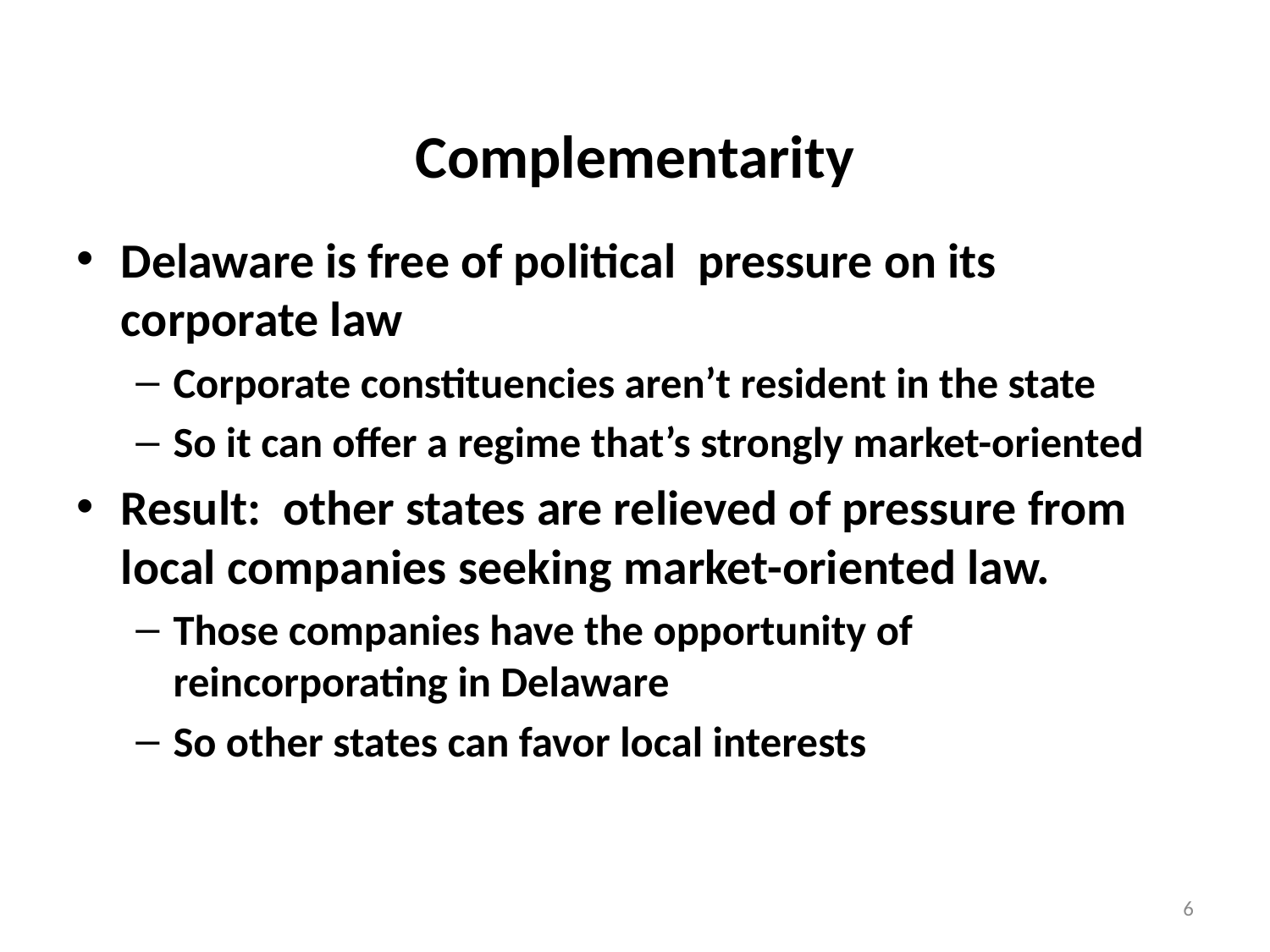

# Complementarity
Delaware is free of political  pressure on its corporate law
Corporate constituencies aren’t resident in the state
So it can offer a regime that’s strongly market-oriented
Result:  other states are relieved of pressure from local companies seeking market-oriented law.
Those companies have the opportunity of reincorporating in Delaware
So other states can favor local interests

6